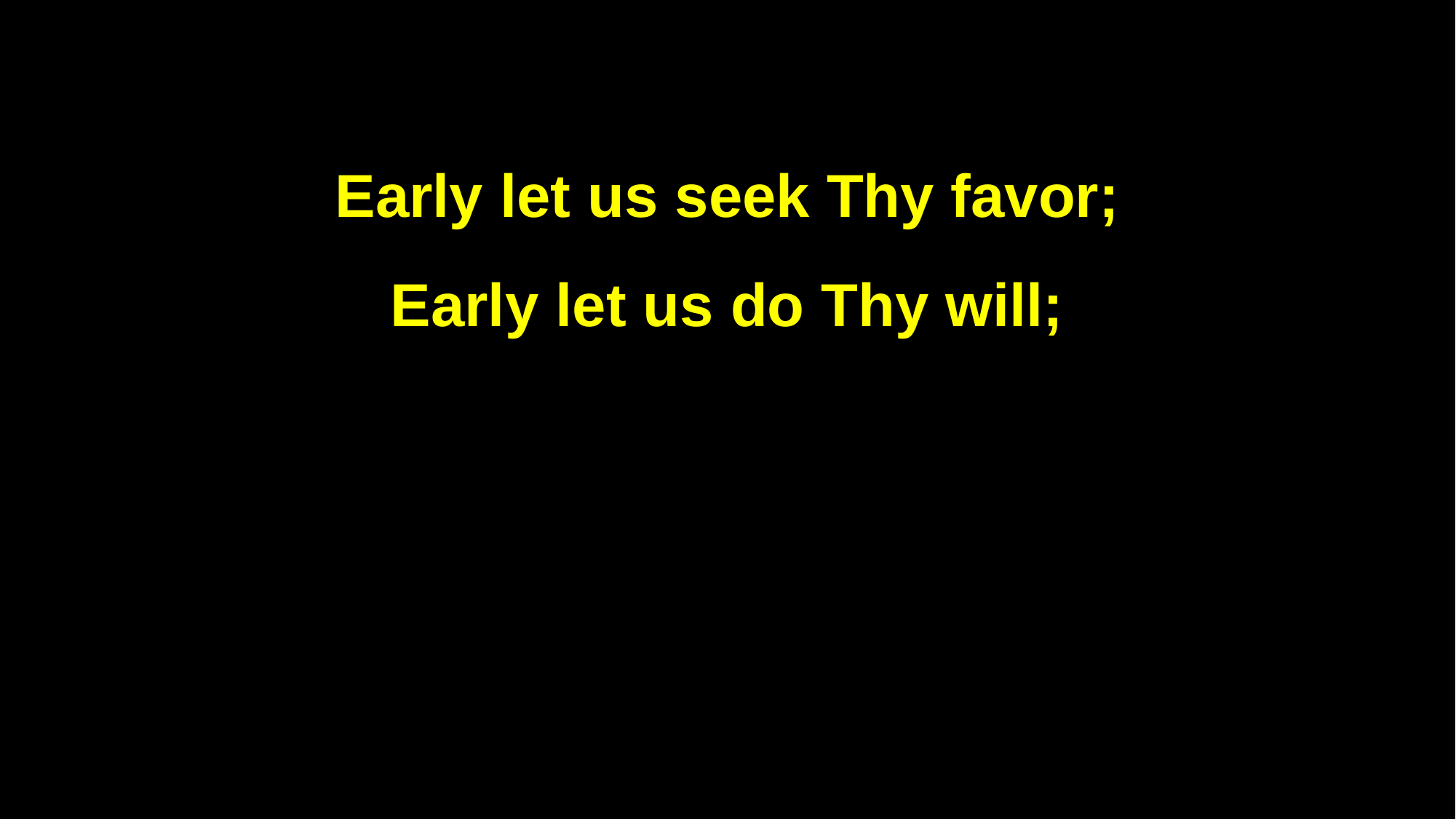

Early let us seek Thy favor;
Early let us do Thy will;